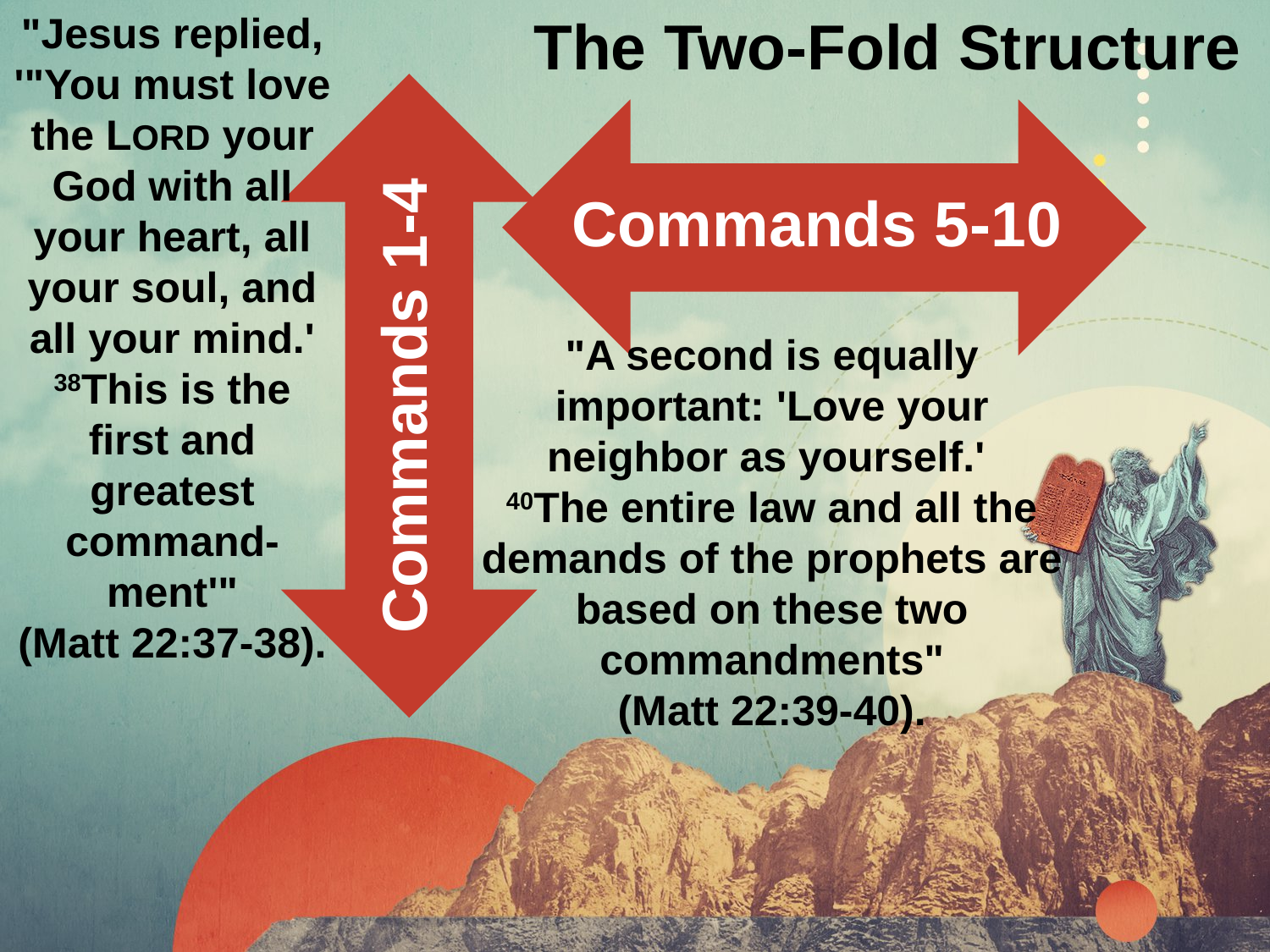

"Jesus replied, '"You must love the LORD your God with all your heart, all your soul, and all your mind.' 38This is the first and greatest command-ment'"
(Matt 22:37-38).

# The Two-Fold Structure

Commands 5-10
"A second is equally important: 'Love your neighbor as yourself.'
40The entire law and all the demands of the prophets are based on these two commandments"
(Matt 22:39-40).
Commands 1-4